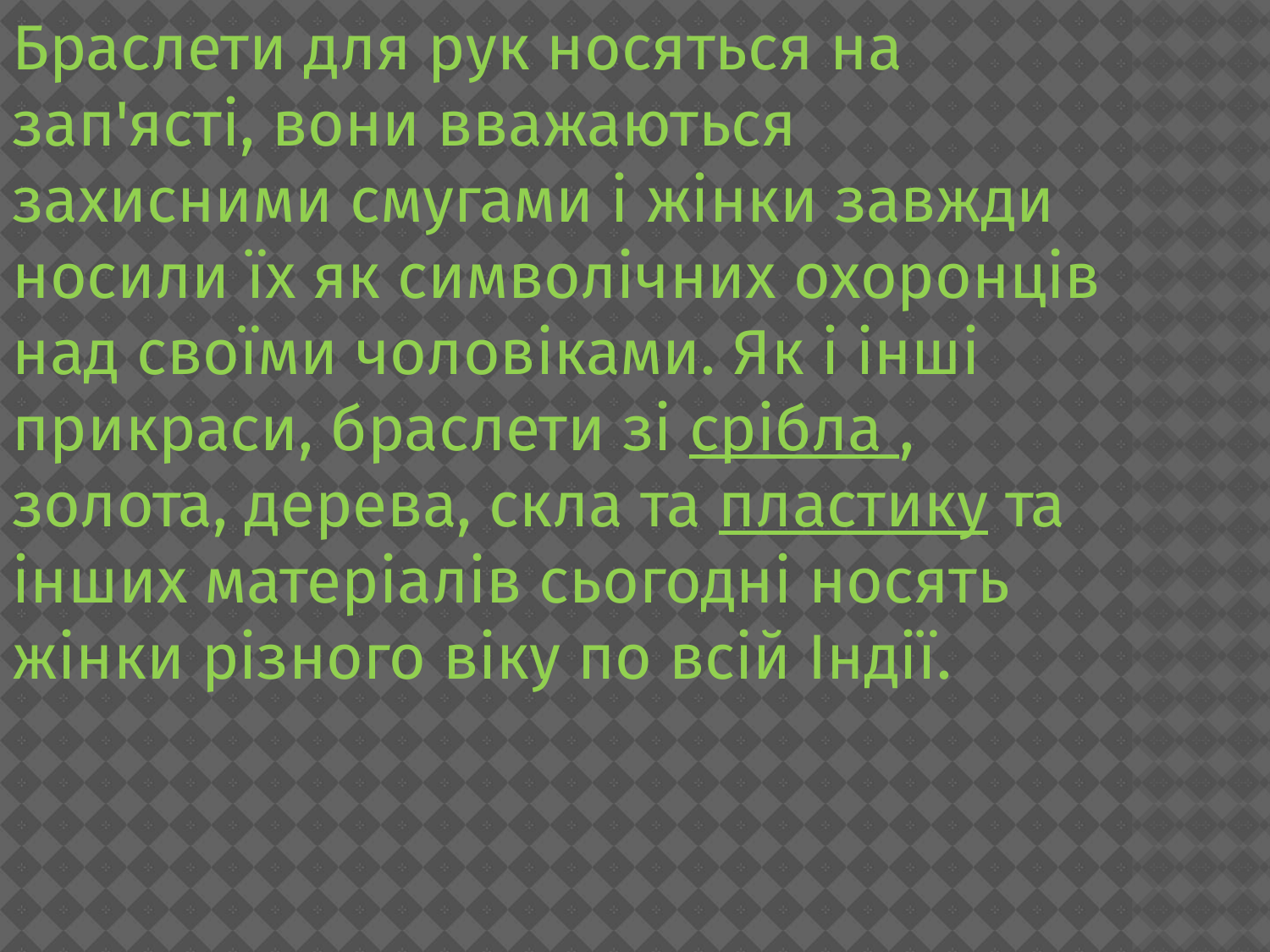

Браслети для рук носяться на зап'ясті, вони вважаються захисними смугами і жінки завжди носили їх як символічних охоронців над своїми чоловіками. Як і інші прикраси, браслети зі срібла , золота, дерева, скла та пластику та інших матеріалів сьогодні носять жінки різного віку по всій Індії.